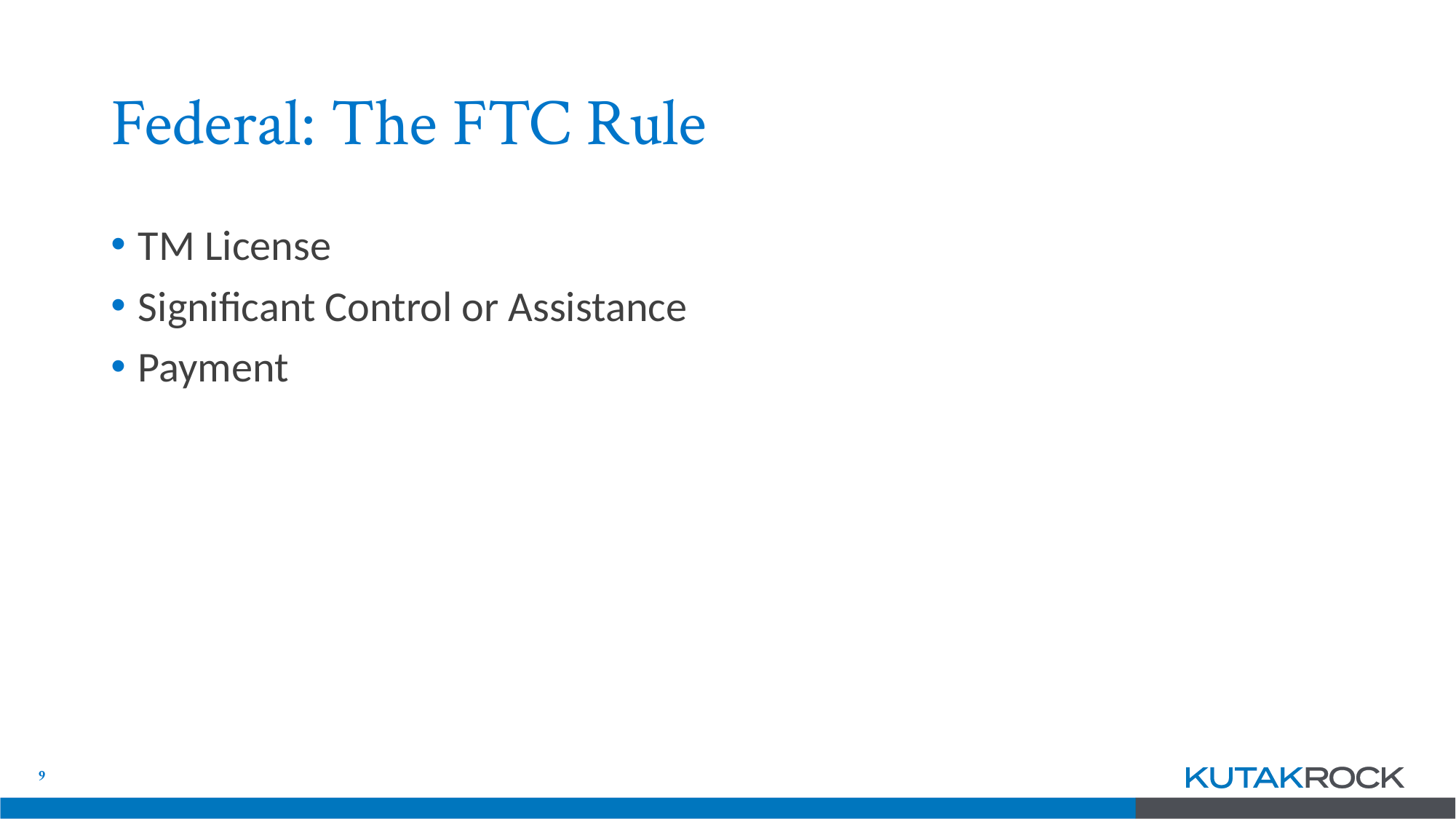

# Federal: The FTC Rule
TM License
Significant Control or Assistance
Payment
9